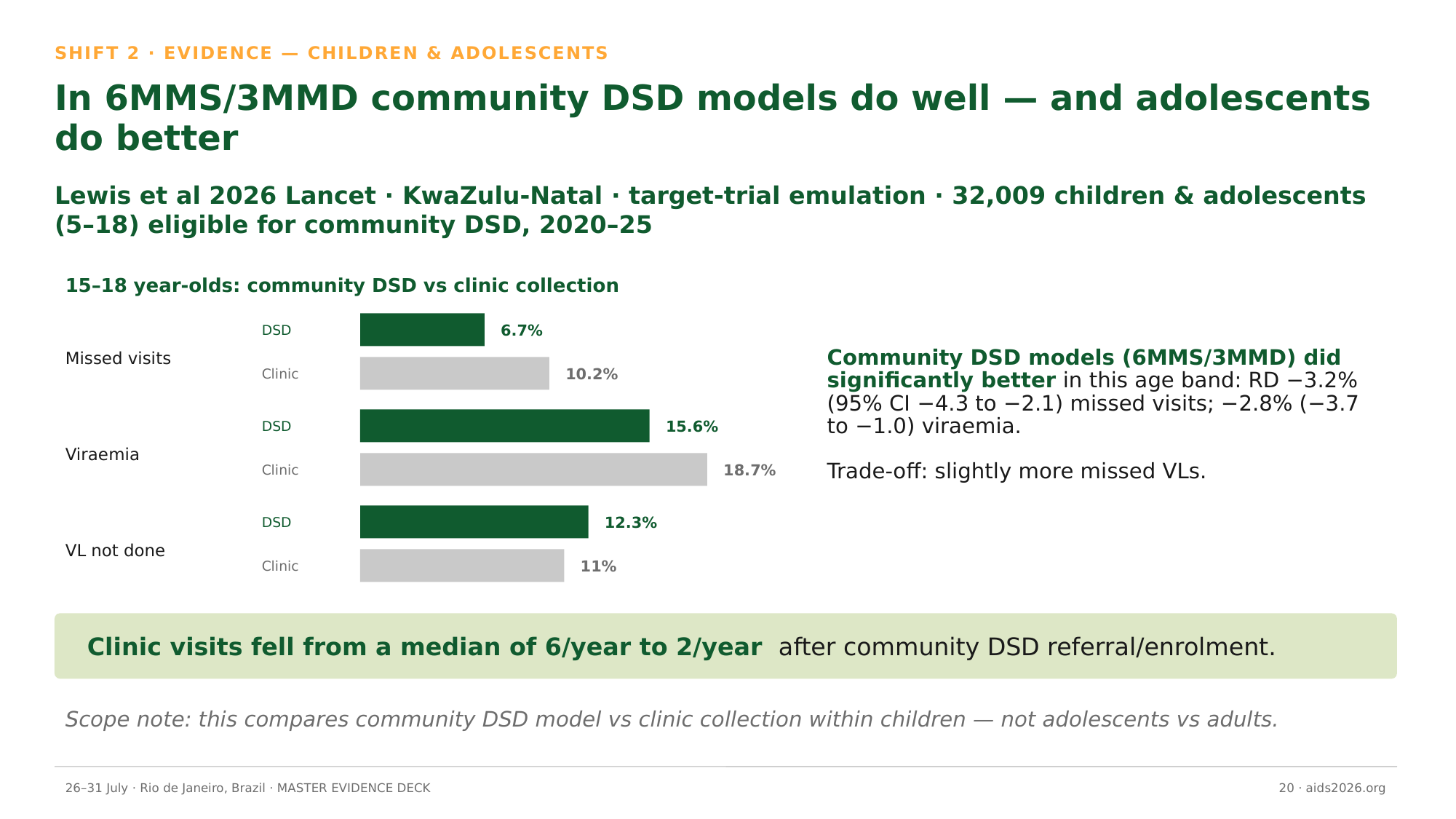

SHIFT 2 · EVIDENCE — CHILDREN & ADOLESCENTS
In 6MMS/3MMD community DSD models do well — and adolescents do better
Lewis et al 2026 Lancet · KwaZulu-Natal · target-trial emulation · 32,009 children & adolescents (5–18) eligible for community DSD, 2020–25
15–18 year-olds: community DSD vs clinic collection
Missed visits
DSD
6.7%
Community DSD models (6MMS/3MMD) did significantly better in this age band: RD −3.2% (95% CI −4.3 to −2.1) missed visits; −2.8% (−3.7 to −1.0) viraemia.

Trade-off: slightly more missed VLs.

Clinic
10.2%

Viraemia
DSD
15.6%

Clinic
18.7%

VL not done
DSD
12.3%

Clinic
11%

Clinic visits fell from a median of 6/year to 2/year  after community DSD referral/enrolment.
Scope note: this compares community DSD model vs clinic collection within children — not adolescents vs adults.

26–31 July · Rio de Janeiro, Brazil · MASTER EVIDENCE DECK
20 · aids2026.org